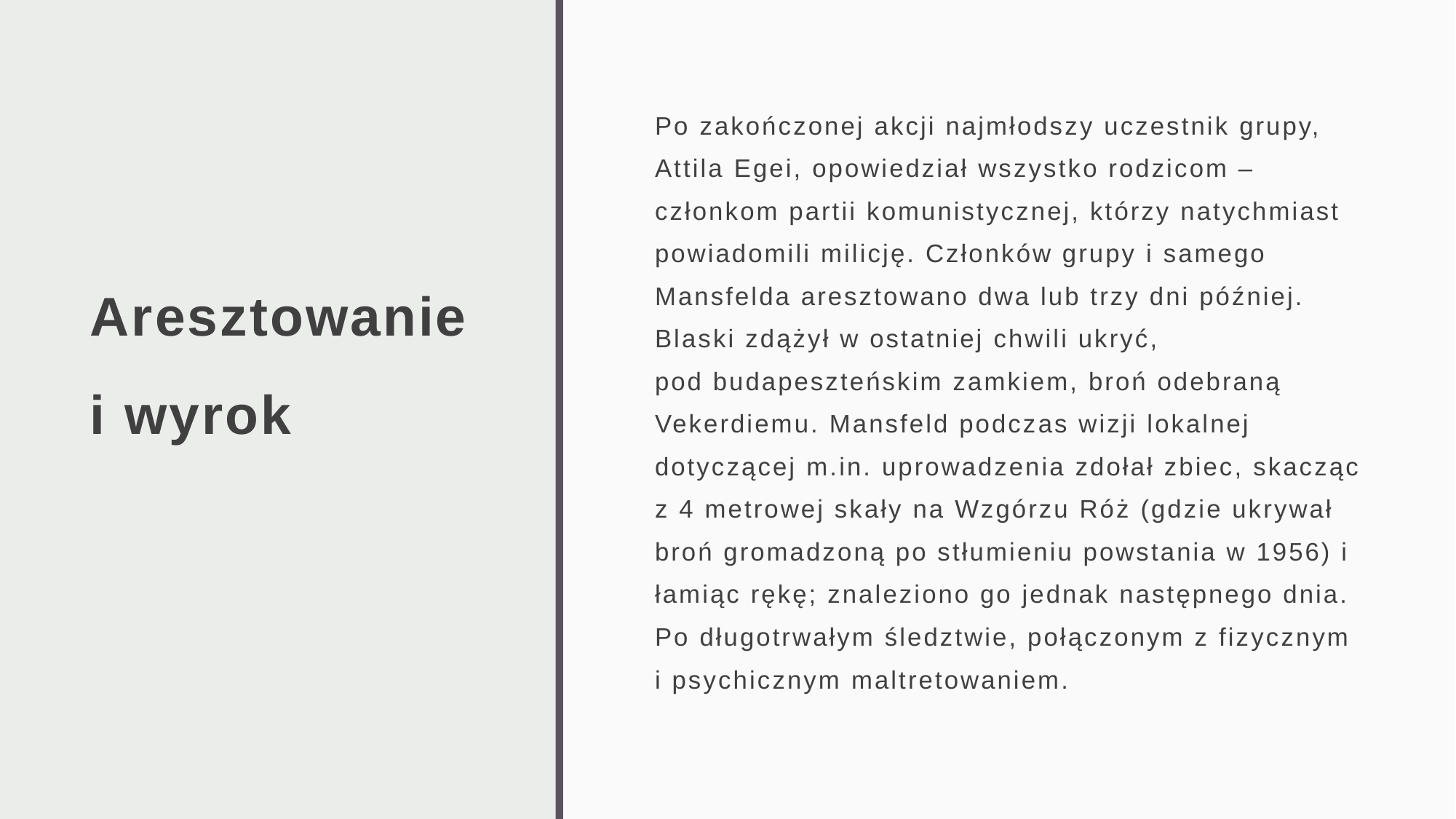

# Aresztowanie i wyrok

Po zakończonej akcji najmłodszy uczestnik grupy, Attila Egei, opowiedział wszystko rodzicom – członkom partii komunistycznej, którzy natychmiast powiadomili milicję. Członków grupy i samego Mansfelda aresztowano dwa lub trzy dni później. Blaski zdążył w ostatniej chwili ukryć, pod budapeszteńskim zamkiem, broń odebraną Vekerdiemu. Mansfeld podczas wizji lokalnej dotyczącej m.in. uprowadzenia zdołał zbiec, skacząc z 4 metrowej skały na Wzgórzu Róż (gdzie ukrywał broń gromadzoną po stłumieniu powstania w 1956) i łamiąc rękę; znaleziono go jednak następnego dnia. Po długotrwałym śledztwie, połączonym z fizycznym i psychicznym maltretowaniem.